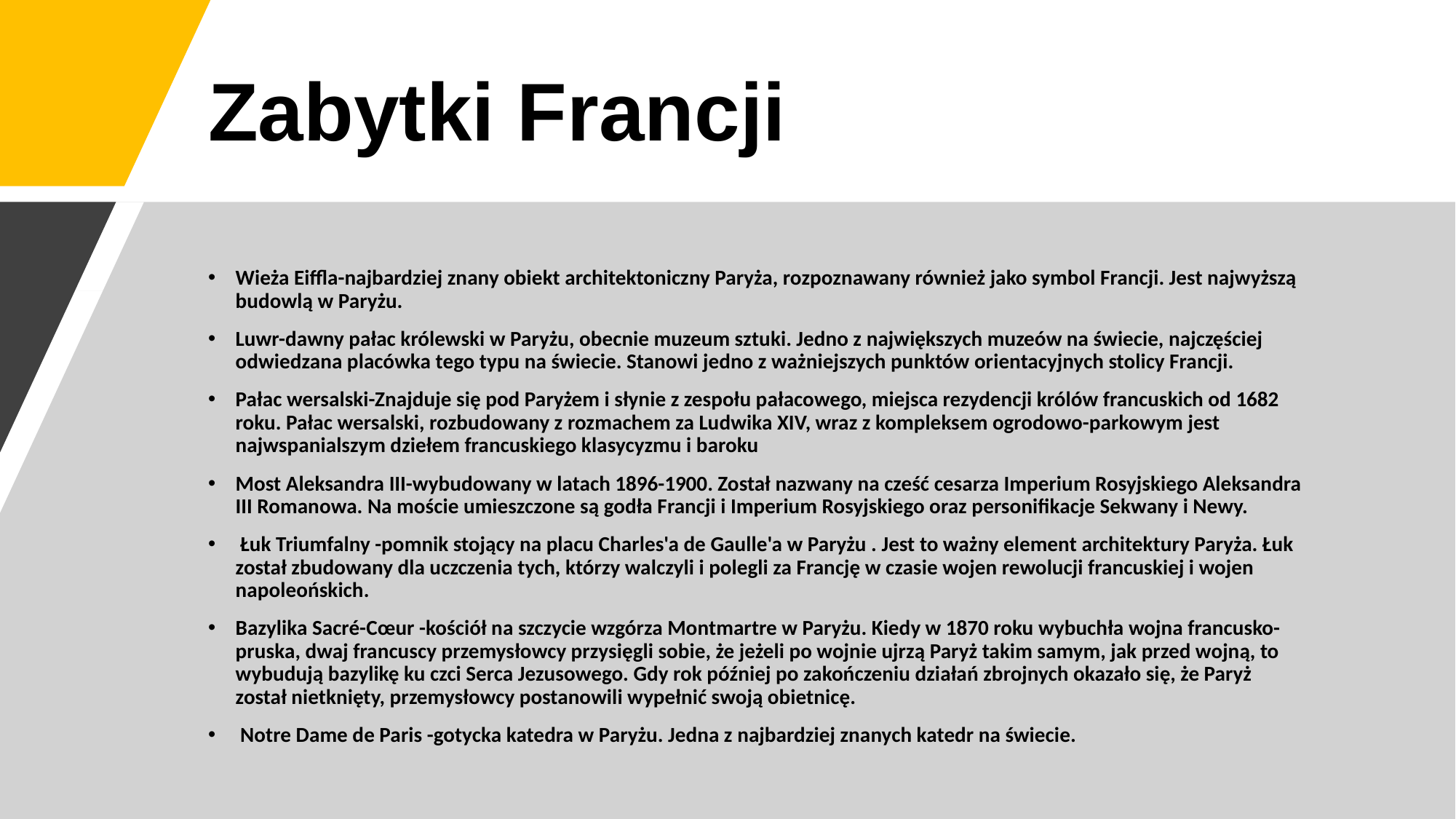

# Zabytki Francji

Wieża Eiffla-najbardziej znany obiekt architektoniczny Paryża, rozpoznawany również jako symbol Francji. Jest najwyższą budowlą w Paryżu.
Luwr-dawny pałac królewski w Paryżu, obecnie muzeum sztuki. Jedno z największych muzeów na świecie, najczęściej odwiedzana placówka tego typu na świecie. Stanowi jedno z ważniejszych punktów orientacyjnych stolicy Francji.
Pałac wersalski-Znajduje się pod Paryżem i słynie z zespołu pałacowego, miejsca rezydencji królów francuskich od 1682 roku. Pałac wersalski, rozbudowany z rozmachem za Ludwika XIV, wraz z kompleksem ogrodowo-parkowym jest najwspanialszym dziełem francuskiego klasycyzmu i baroku
Most Aleksandra III-wybudowany w latach 1896-1900. Został nazwany na cześć cesarza Imperium Rosyjskiego Aleksandra III Romanowa. Na moście umieszczone są godła Francji i Imperium Rosyjskiego oraz personifikacje Sekwany i Newy.
 Łuk Triumfalny -pomnik stojący na placu Charles'a de Gaulle'a w Paryżu . Jest to ważny element architektury Paryża. Łuk został zbudowany dla uczczenia tych, którzy walczyli i polegli za Francję w czasie wojen rewolucji francuskiej i wojen napoleońskich.
Bazylika Sacré-Cœur -kościół na szczycie wzgórza Montmartre w Paryżu. Kiedy w 1870 roku wybuchła wojna francusko-pruska, dwaj francuscy przemysłowcy przysięgli sobie, że jeżeli po wojnie ujrzą Paryż takim samym, jak przed wojną, to wybudują bazylikę ku czci Serca Jezusowego. Gdy rok później po zakończeniu działań zbrojnych okazało się, że Paryż został nietknięty, przemysłowcy postanowili wypełnić swoją obietnicę.
 Notre Dame de Paris -gotycka katedra w Paryżu. Jedna z najbardziej znanych katedr na świecie.